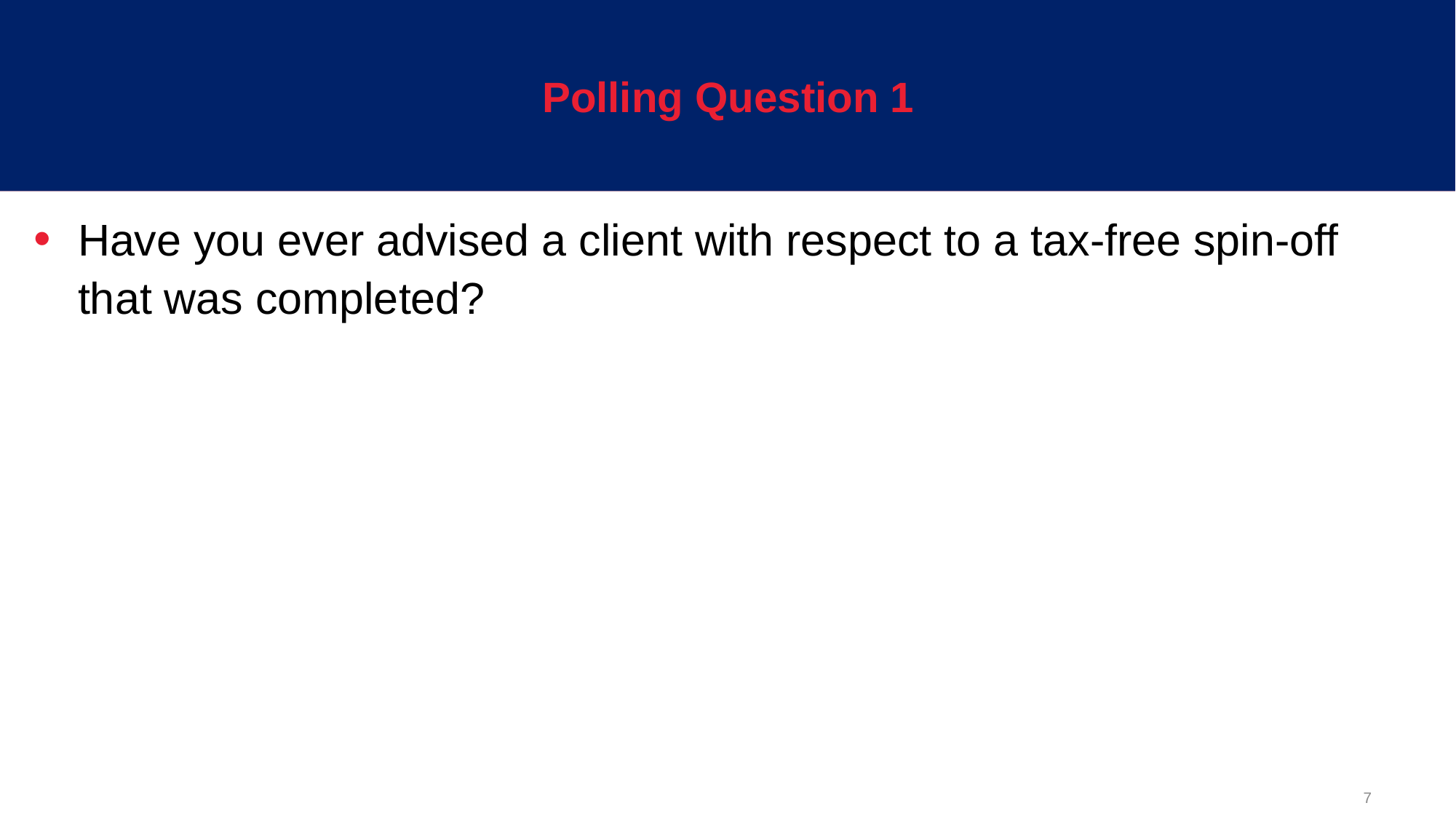

# Polling Question 1
Have you ever advised a client with respect to a tax-free spin-off that was completed?
7